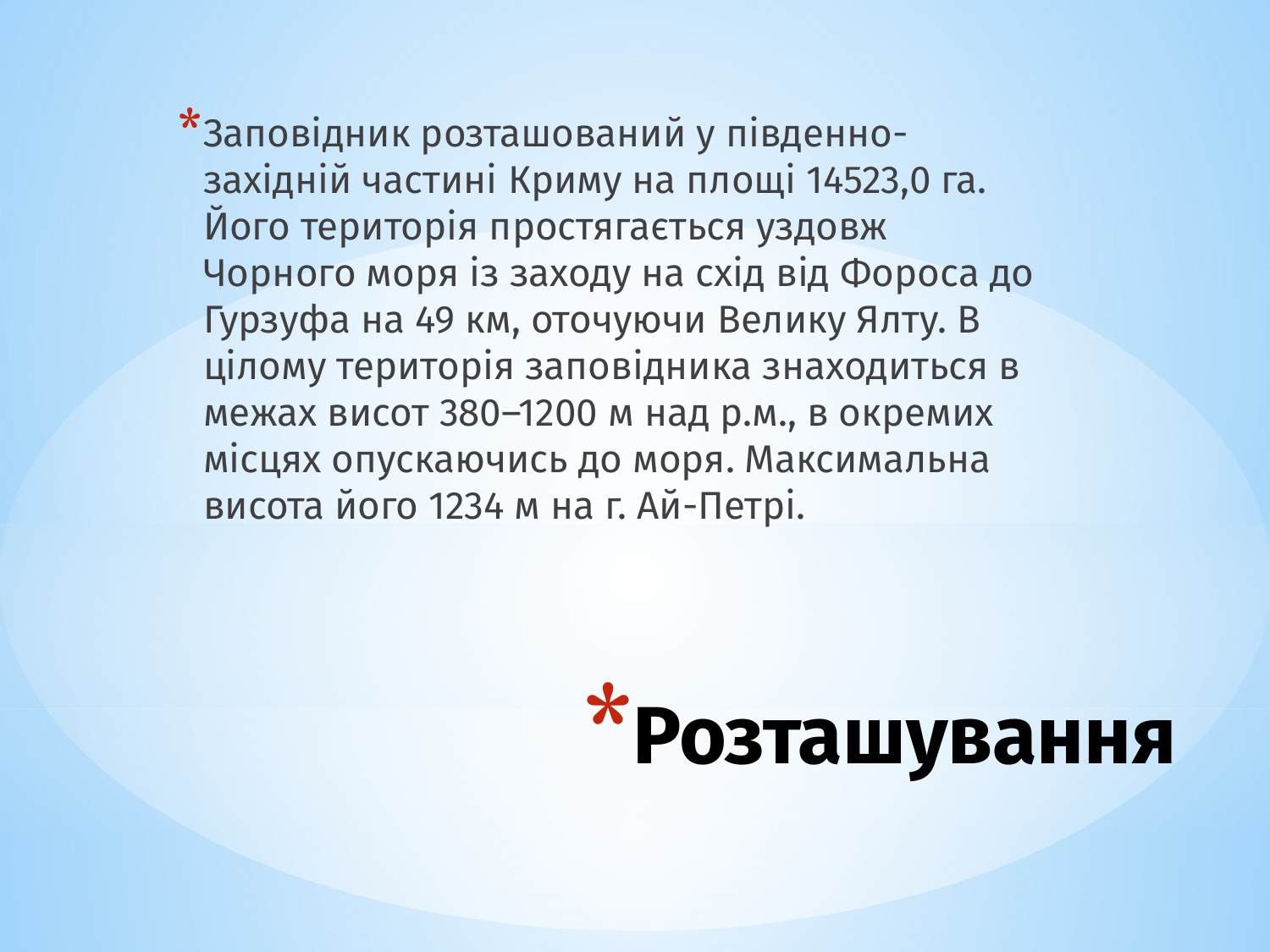

Заповідник розташований у південно-західній частині Криму на площі 14523,0 га. Його територія простягається уздовж Чорного моря із заходу на схід від Фороса до Гурзуфа на 49 км, оточуючи Велику Ялту. В цілому територія заповідника знаходиться в межах висот 380–1200 м над р.м., в окремих місцях опускаючись до моря. Максимальна висота його 1234 м на г. Ай-Петрі.
# Розташування